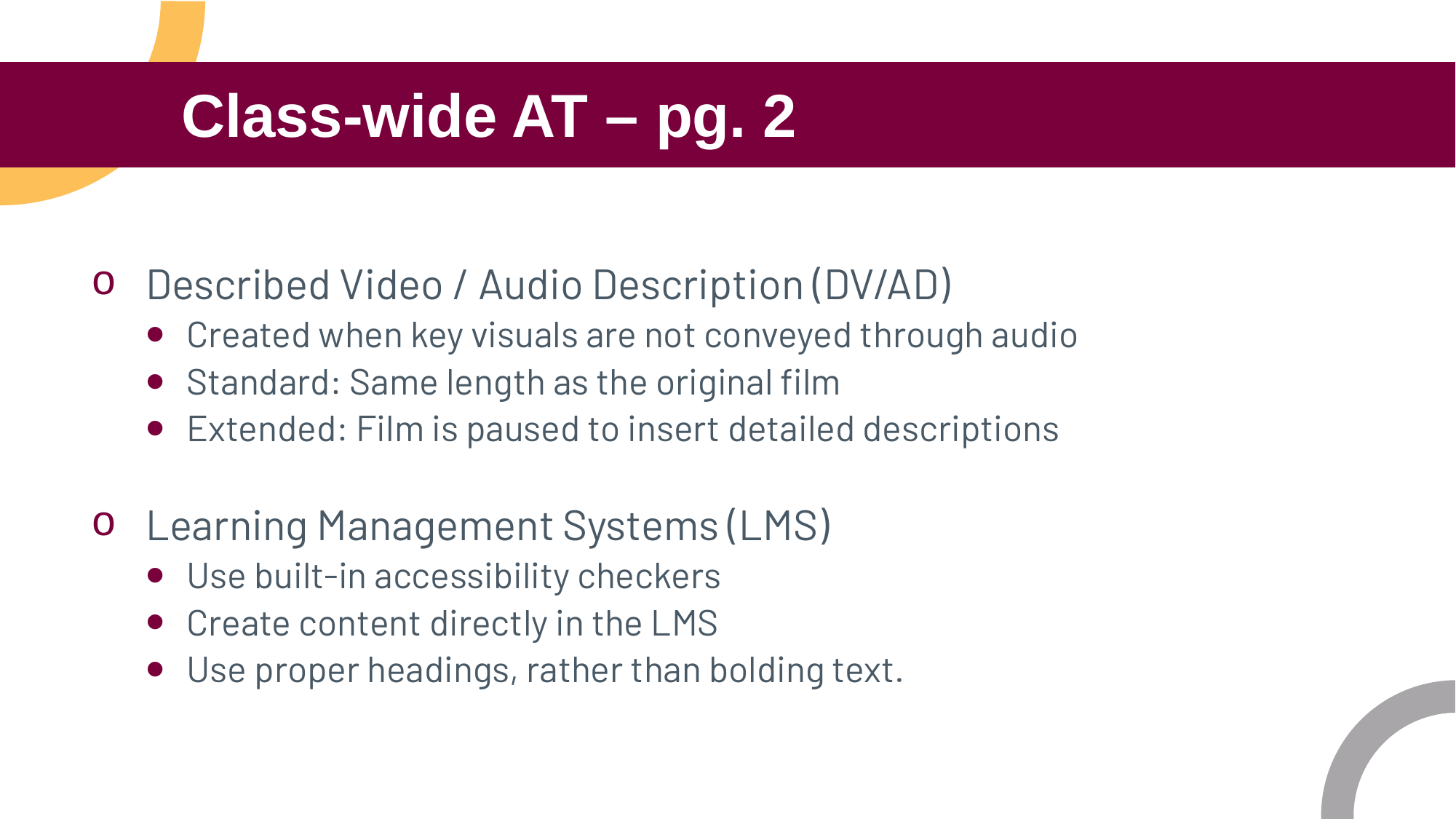

Class-wide AT – pg. 2
Described Video / Audio Description (DV/AD)
Created when key visuals are not conveyed through audio
Standard: Same length as the original film
Extended: Film is paused to insert detailed descriptions

Learning Management Systems (LMS)
Use built-in accessibility checkers
Create content directly in the LMS
Use proper headings, rather than bolding text.